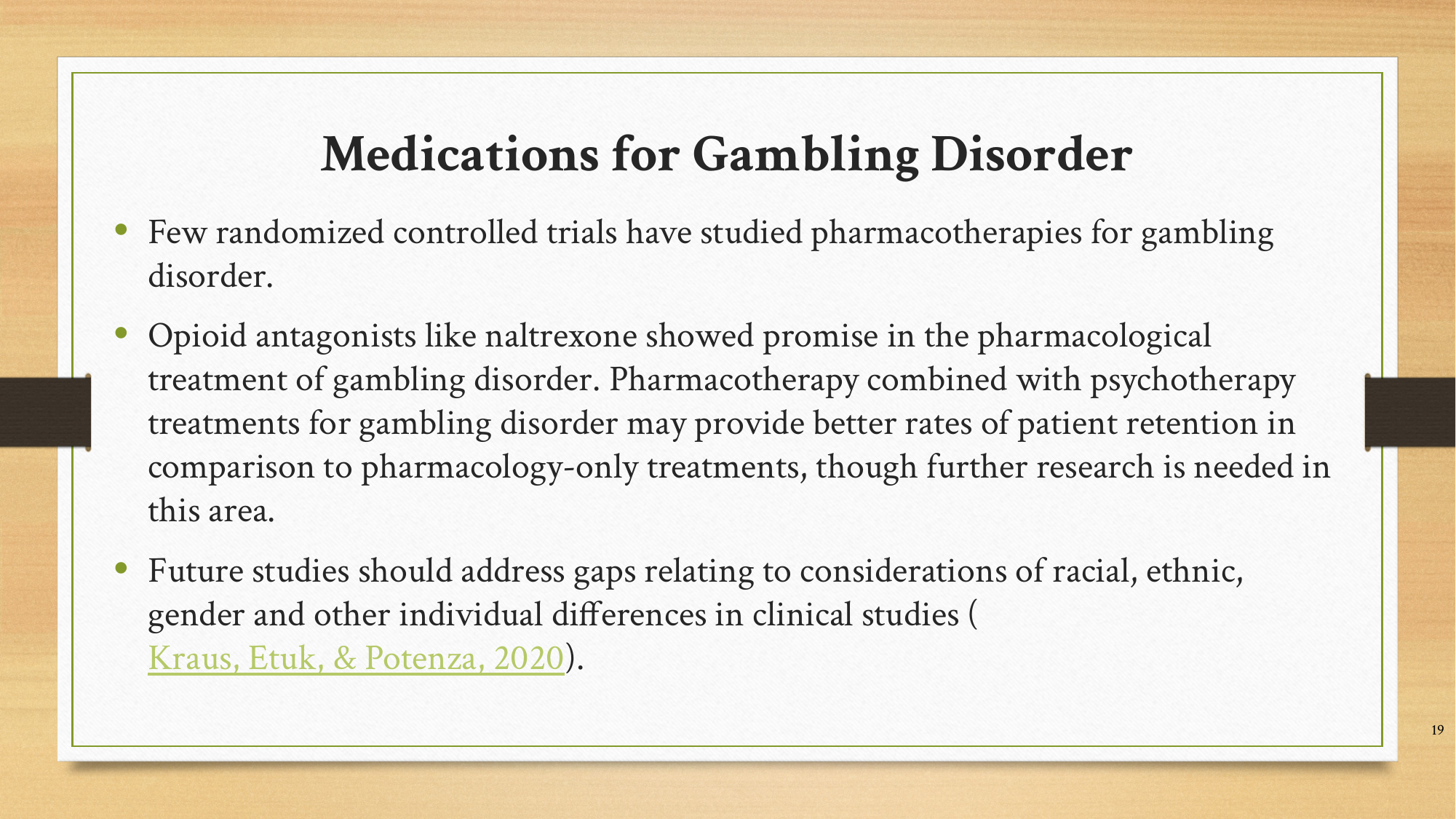

Medications for Gambling Disorder
Few randomized controlled trials have studied pharmacotherapies for gambling disorder.
Opioid antagonists like naltrexone showed promise in the pharmacological treatment of gambling disorder. Pharmacotherapy combined with psychotherapy treatments for gambling disorder may provide better rates of patient retention in comparison to pharmacology-only treatments, though further research is needed in this area.
Future studies should address gaps relating to considerations of racial, ethnic, gender and other individual differences in clinical studies (Kraus, Etuk, & Potenza, 2020).
19